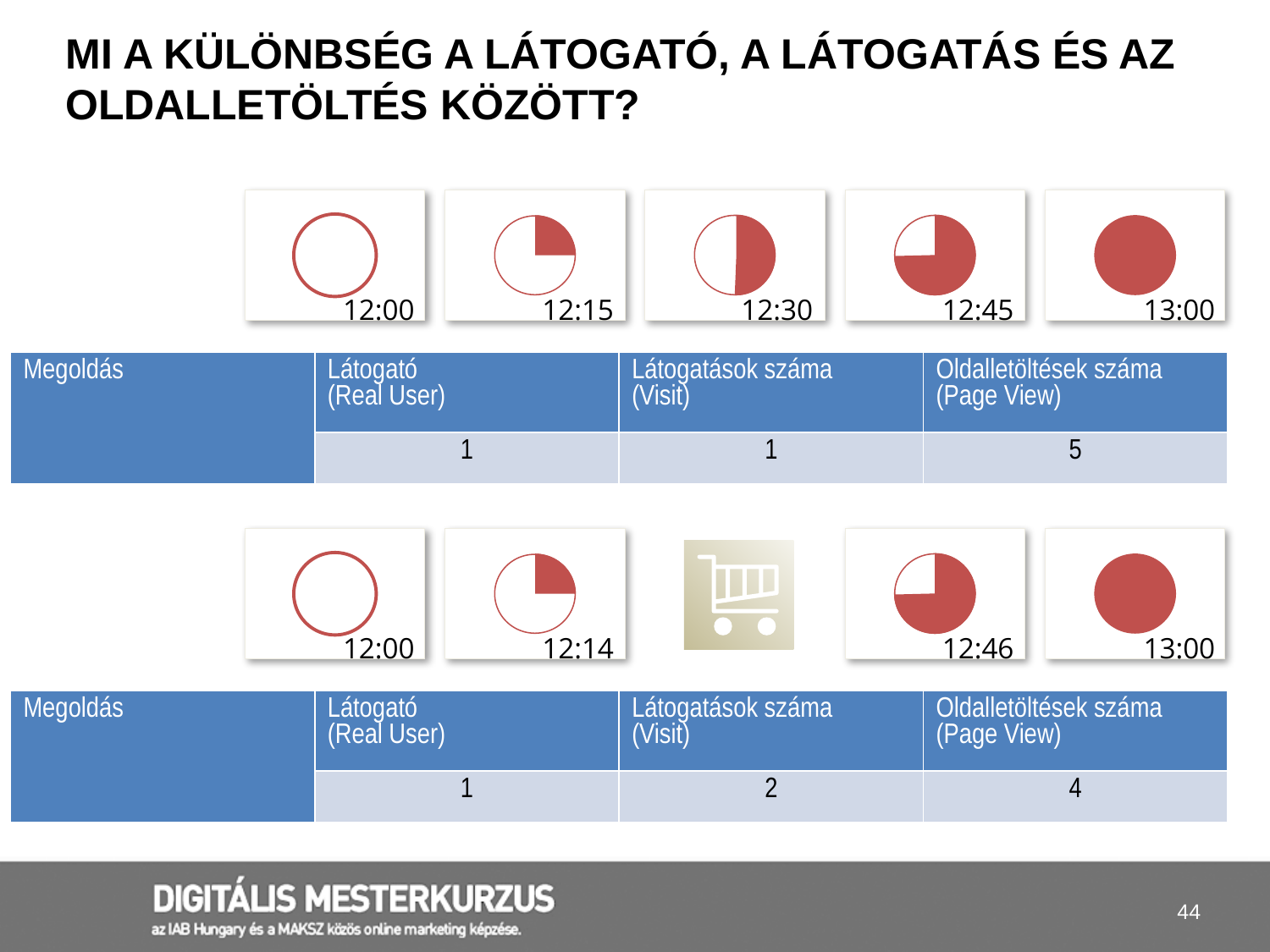

# MI a különbség a látogató, A látogatás és az oldalletöltés között?

12:00
12:15
12:30
12:45
13:00
| Megoldás | Látogató (Real User) | Látogatások száma (Visit) | Oldalletöltések száma (Page View) |
| --- | --- | --- | --- |
|  | 1 | 1 | 5 |

12:00
12:14
12:46
13:00
| Megoldás | Látogató (Real User) | Látogatások száma (Visit) | Oldalletöltések száma (Page View) |
| --- | --- | --- | --- |
|  | 1 | 2 | 4 |